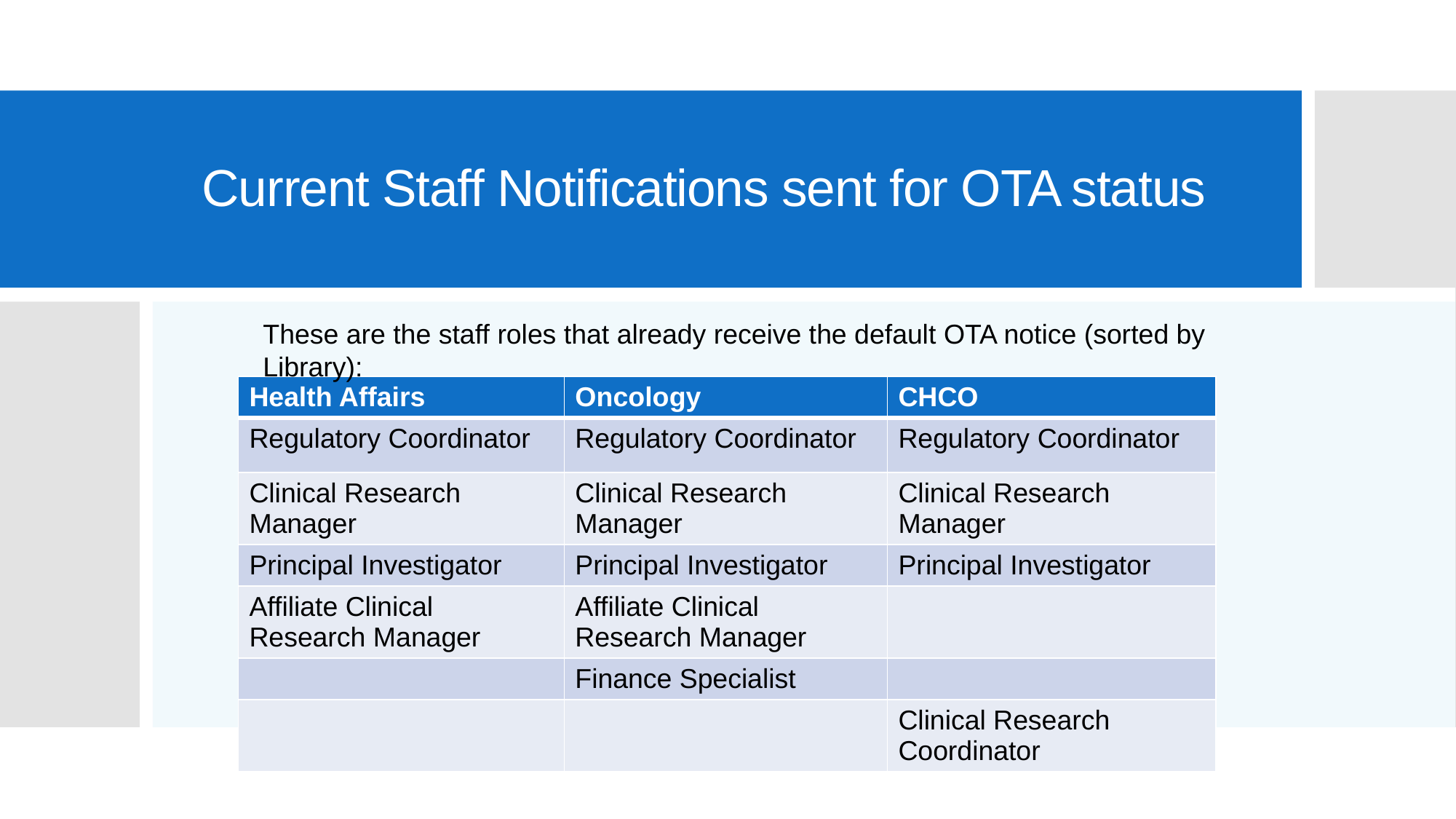

# Current Staff Notifications sent for OTA status

These are the staff roles that already receive the default OTA notice (sorted by Library):
| Health Affairs | Oncology | CHCO |
| --- | --- | --- |
| Regulatory Coordinator | Regulatory Coordinator | Regulatory Coordinator |
| Clinical Research Manager | Clinical Research Manager | Clinical Research Manager |
| Principal Investigator | Principal Investigator | Principal Investigator |
| Affiliate Clinical Research Manager | Affiliate Clinical Research Manager |  |
|  | Finance Specialist |  |
|  |  | Clinical Research Coordinator |